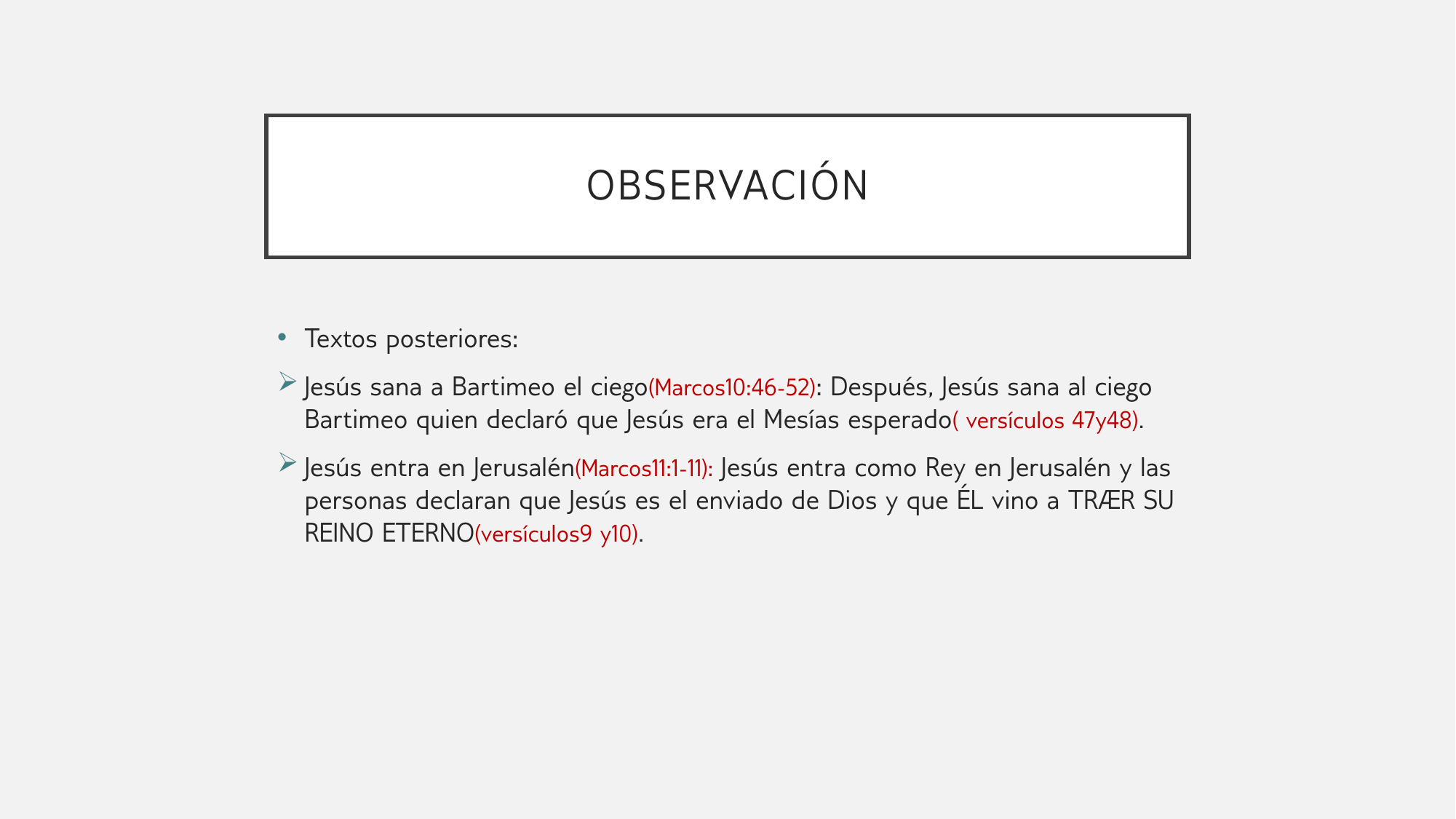

# Observación
Textos posteriores:
Jesús sana a Bartimeo el ciego(Marcos10:46-52): Después, Jesús sana al ciego Bartimeo quien declaró que Jesús era el Mesías esperado( versículos 47y48).
Jesús entra en Jerusalén(Marcos11:1-11): Jesús entra como Rey en Jerusalén y las personas declaran que Jesús es el enviado de Dios y que ÉL vino a TRAER SU REINO ETERNO(versículos9 y10).